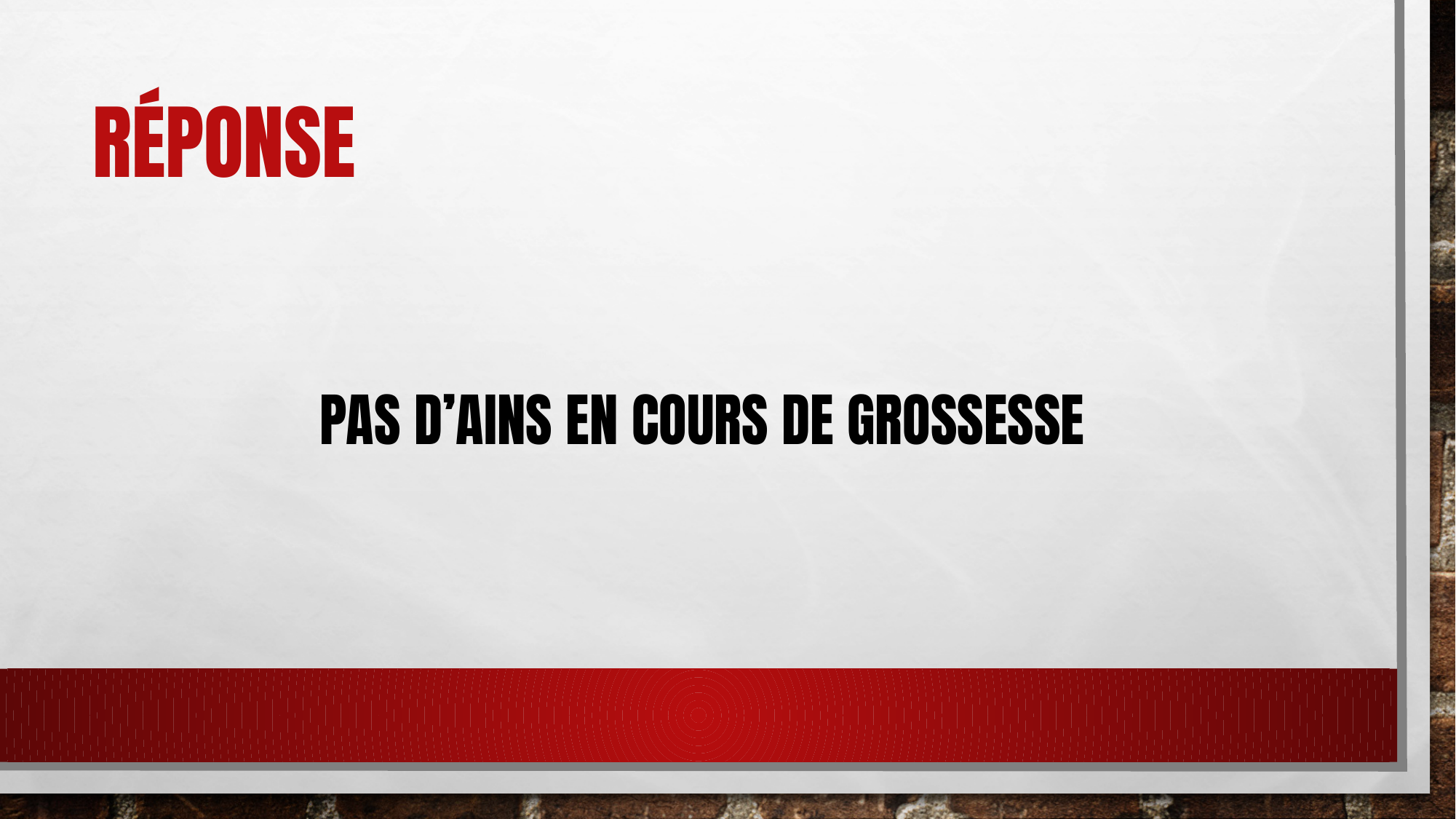

# réponse
PAS D’AINS en cours de grossesse